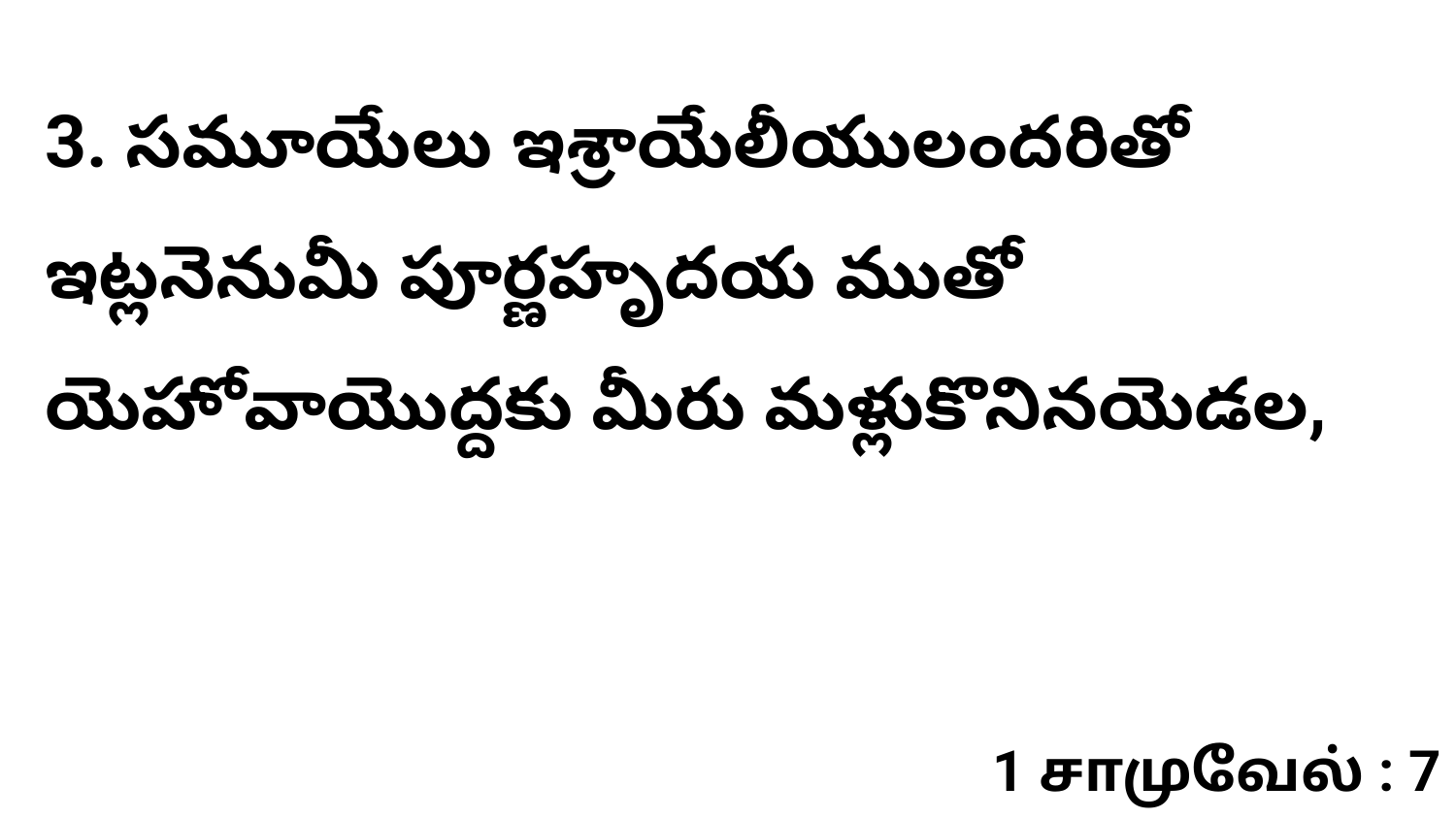

3. సమూయేలు ఇశ్రాయేలీయులందరితో ఇట్లనెనుమీ పూర్ణహృదయ ముతో యెహోవాయొద్దకు మీరు మళ్లుకొనినయెడల,
1 சாமுவேல் : 7